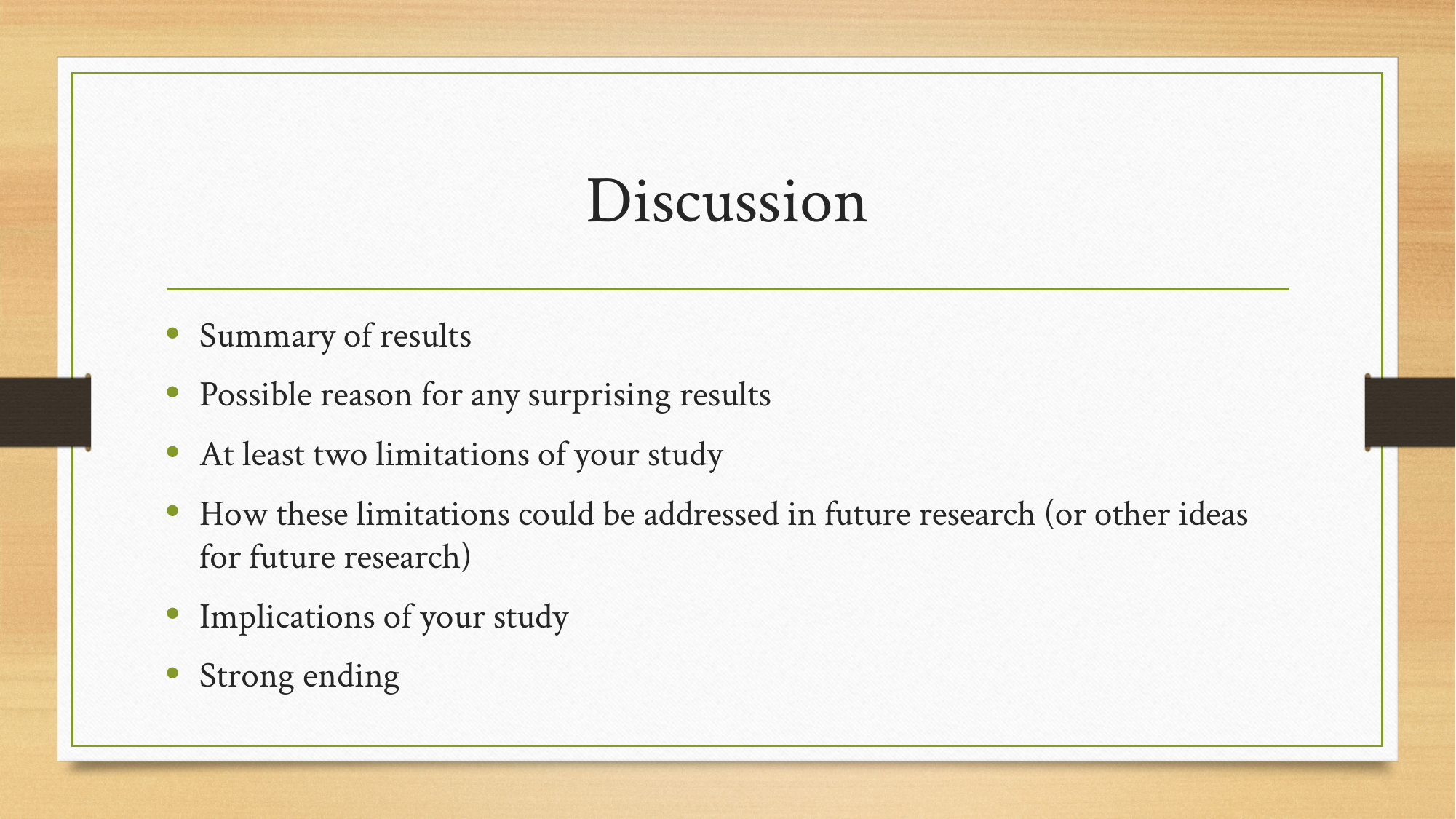

# Discussion
Summary of results
Possible reason for any surprising results
At least two limitations of your study
How these limitations could be addressed in future research (or other ideas for future research)
Implications of your study
Strong ending